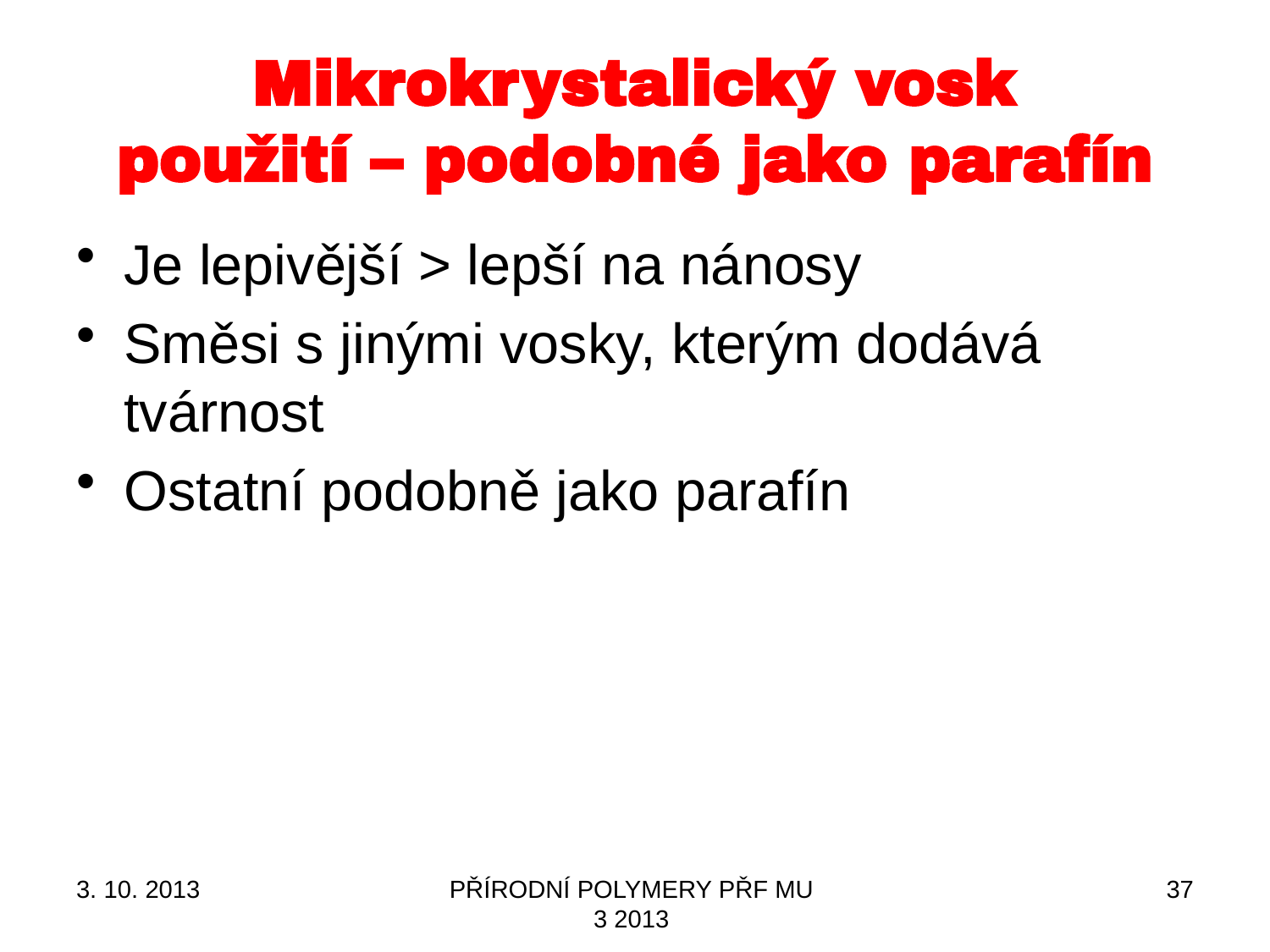

# Mikrokrystalický vosk použití – podobné jako parafín
Je lepivější > lepší na nánosy
Směsi s jinými vosky, kterým dodává tvárnost
Ostatní podobně jako parafín

3. 10. 2013
PŘÍRODNÍ POLYMERY PŘF MU  3 2013
37